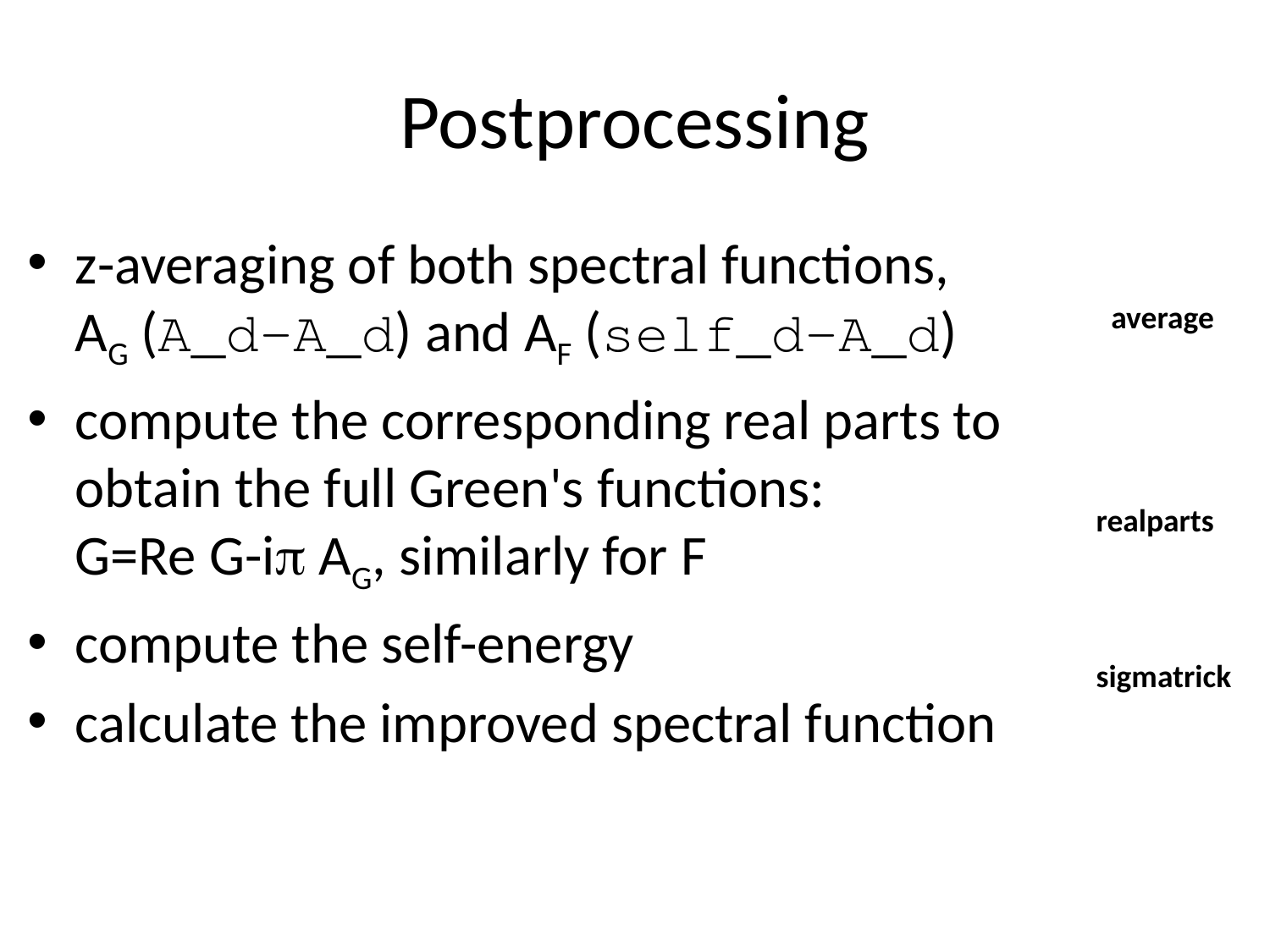

# Postprocessing
z-averaging of both spectral functions,
AG (A_d-A_d) and AF (self_d-A_d)
compute the corresponding real parts to obtain the full Green's functions:
G=Re G-iπ AG, similarly for F
compute the self-energy
calculate the improved spectral function
average
realparts
sigmatrick